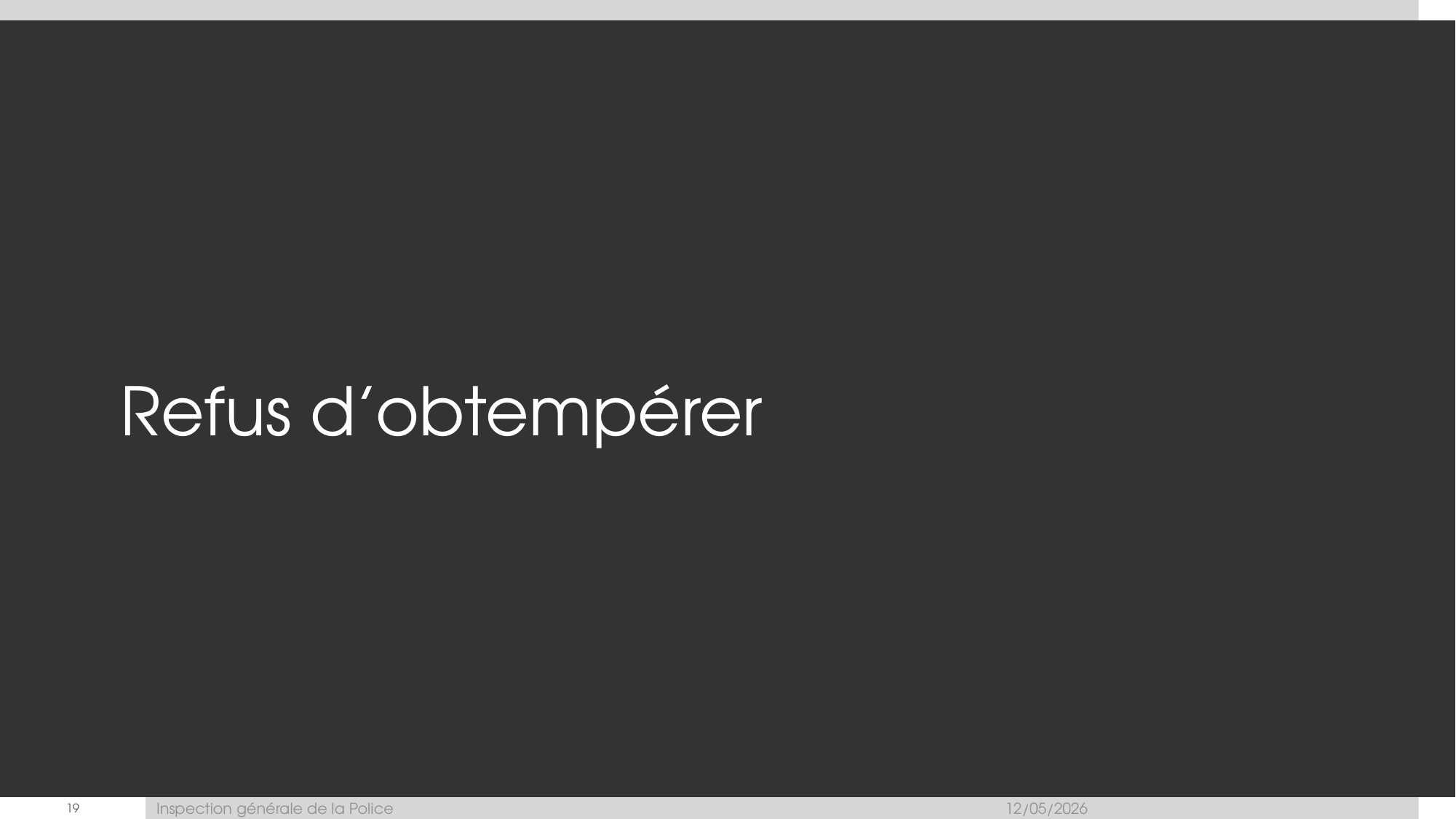

# Refus d’obtempérer
19
Inspection générale de la Police	12/05/2026